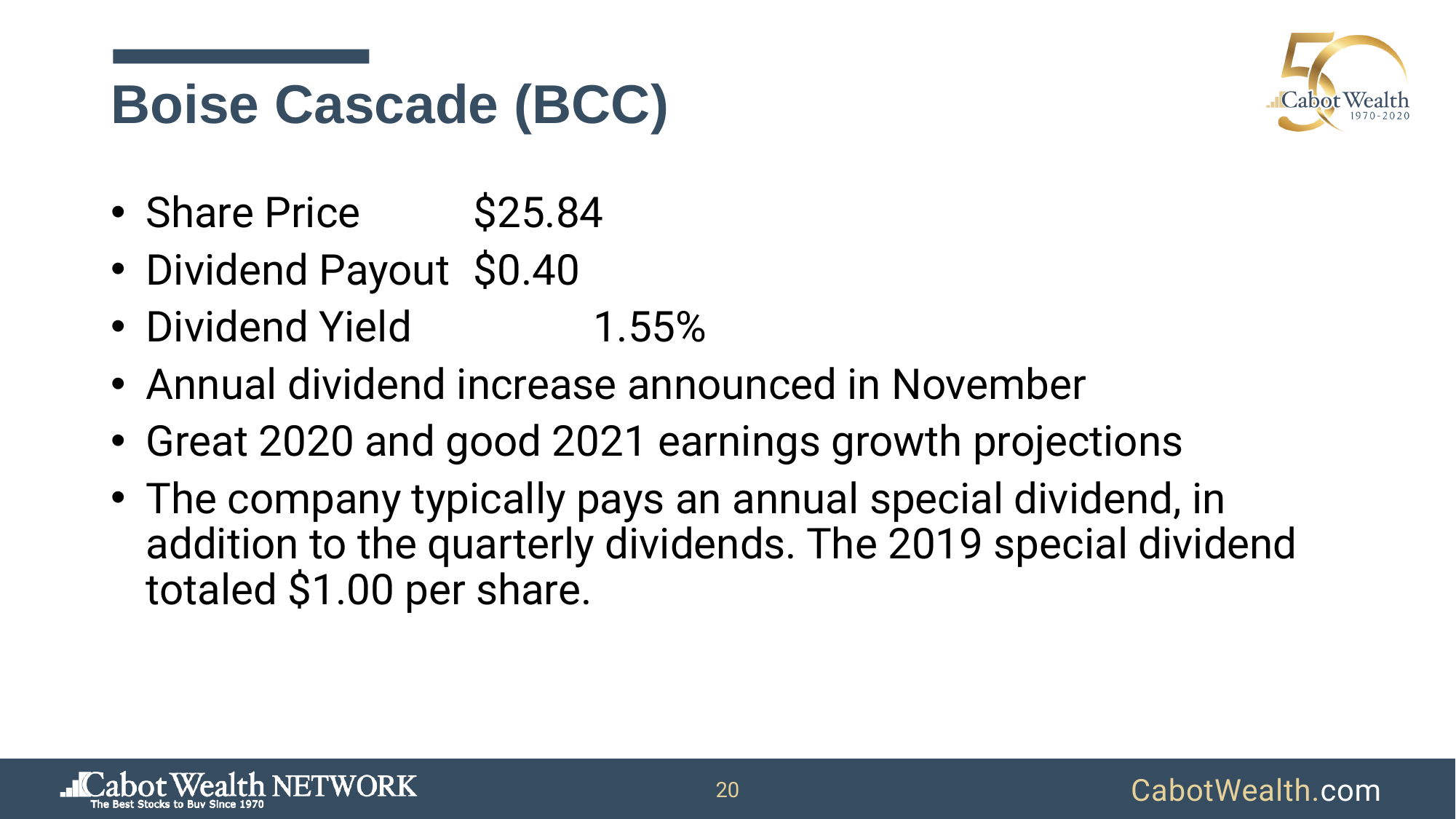

# Boise Cascade (BCC)
Share Price		$25.84
Dividend Payout 	$0.40
Dividend Yield		 1.55%
Annual dividend increase announced in November
Great 2020 and good 2021 earnings growth projections
The company typically pays an annual special dividend, in addition to the quarterly dividends. The 2019 special dividend totaled $1.00 per share.